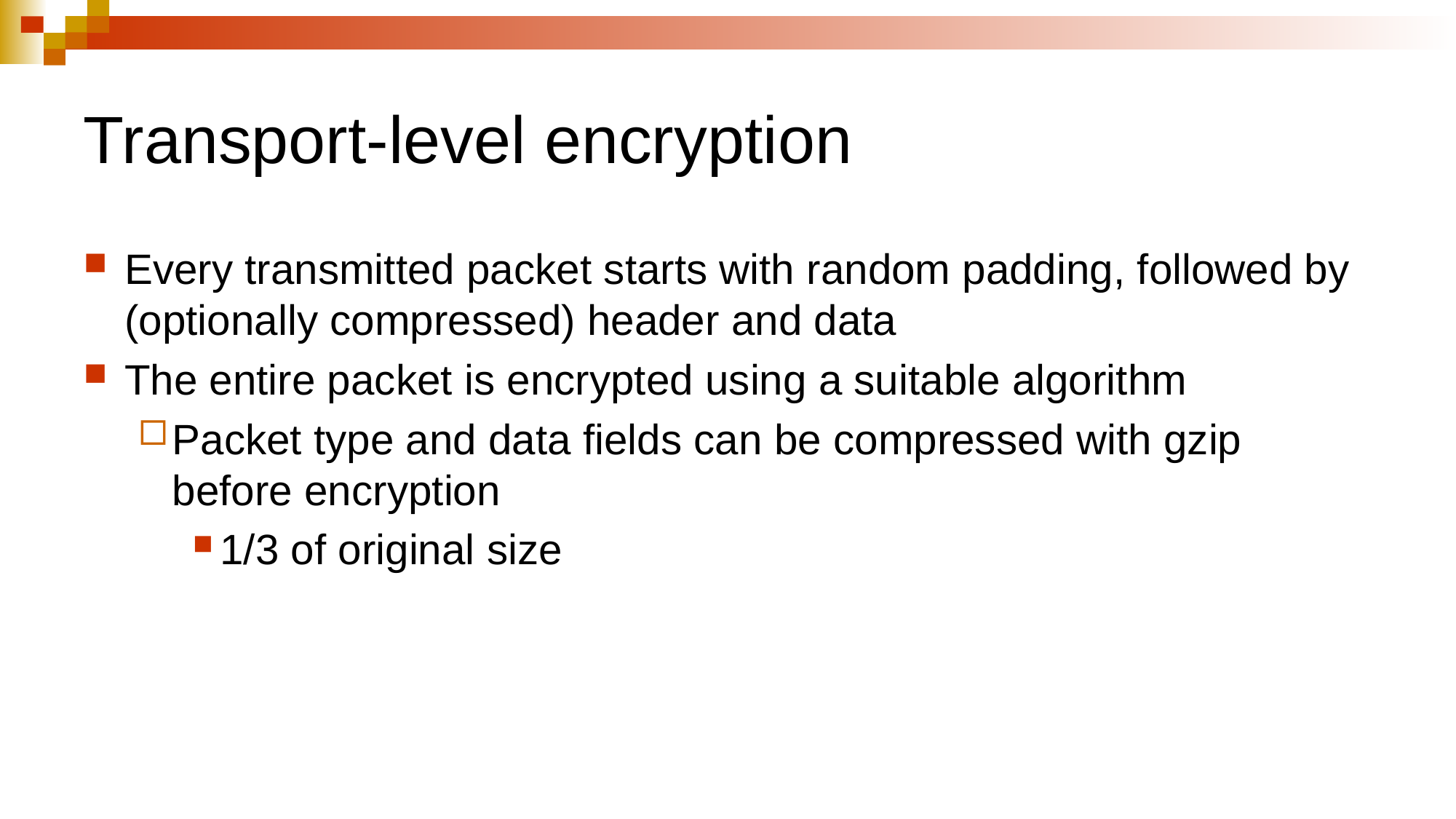

# Transport-level encryption
Every transmitted packet starts with random padding, followed by (optionally compressed) header and data
The entire packet is encrypted using a suitable algorithm
Packet type and data fields can be compressed with gzip before encryption
1/3 of original size